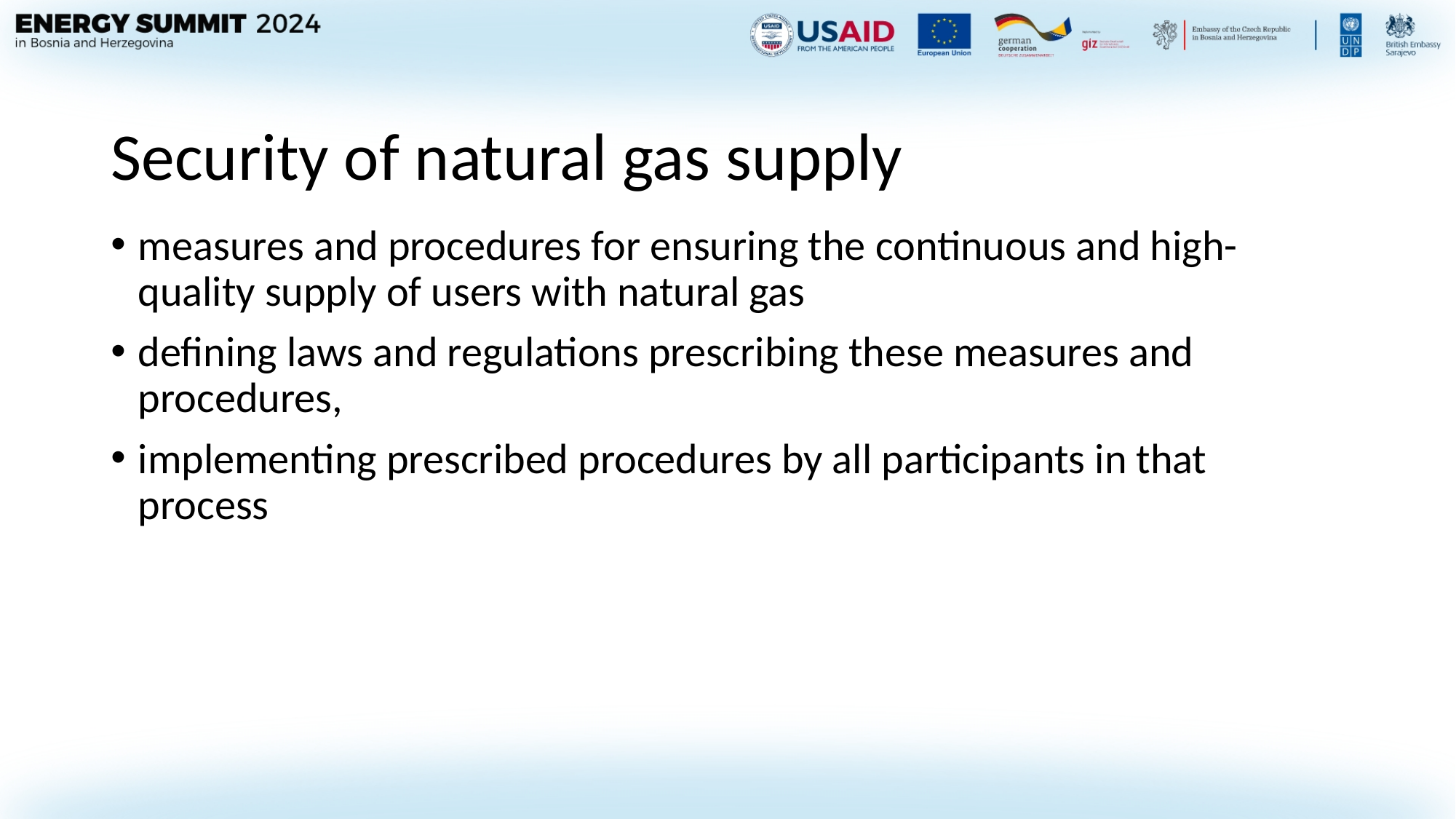

# Security of natural gas supply
measures and procedures for ensuring the continuous and high-quality supply of users with natural gas
defining laws and regulations prescribing these measures and procedures,
implementing prescribed procedures by all participants in that process